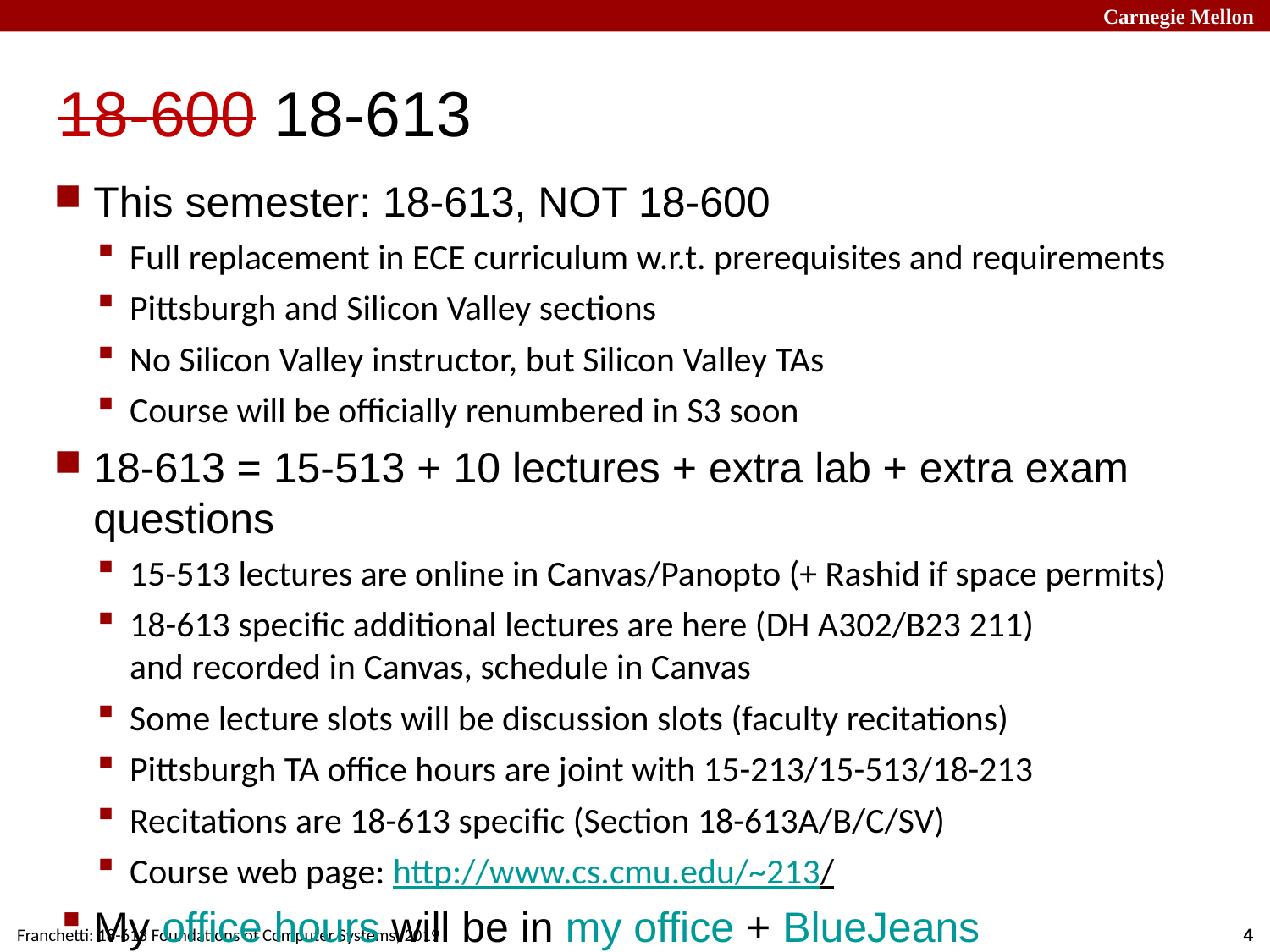

18-600 18-613
This semester: 18-613, NOT 18-600
Full replacement in ECE curriculum w.r.t. prerequisites and requirements
Pittsburgh and Silicon Valley sections
No Silicon Valley instructor, but Silicon Valley TAs
Course will be officially renumbered in S3 soon
18-613 = 15-513 + 10 lectures + extra lab + extra exam questions
15-513 lectures are online in Canvas/Panopto (+ Rashid if space permits)
18-613 specific additional lectures are here (DH A302/B23 211)
and recorded in Canvas, schedule in Canvas
Some lecture slots will be discussion slots (faculty recitations)
Pittsburgh TA office hours are joint with 15-213/15-513/18-213
Recitations are 18-613 specific (Section 18-613A/B/C/SV)
Course web page: http://www.cs.cmu.edu/~213/
My office hours will be in my office + BlueJeans ID 4122688297